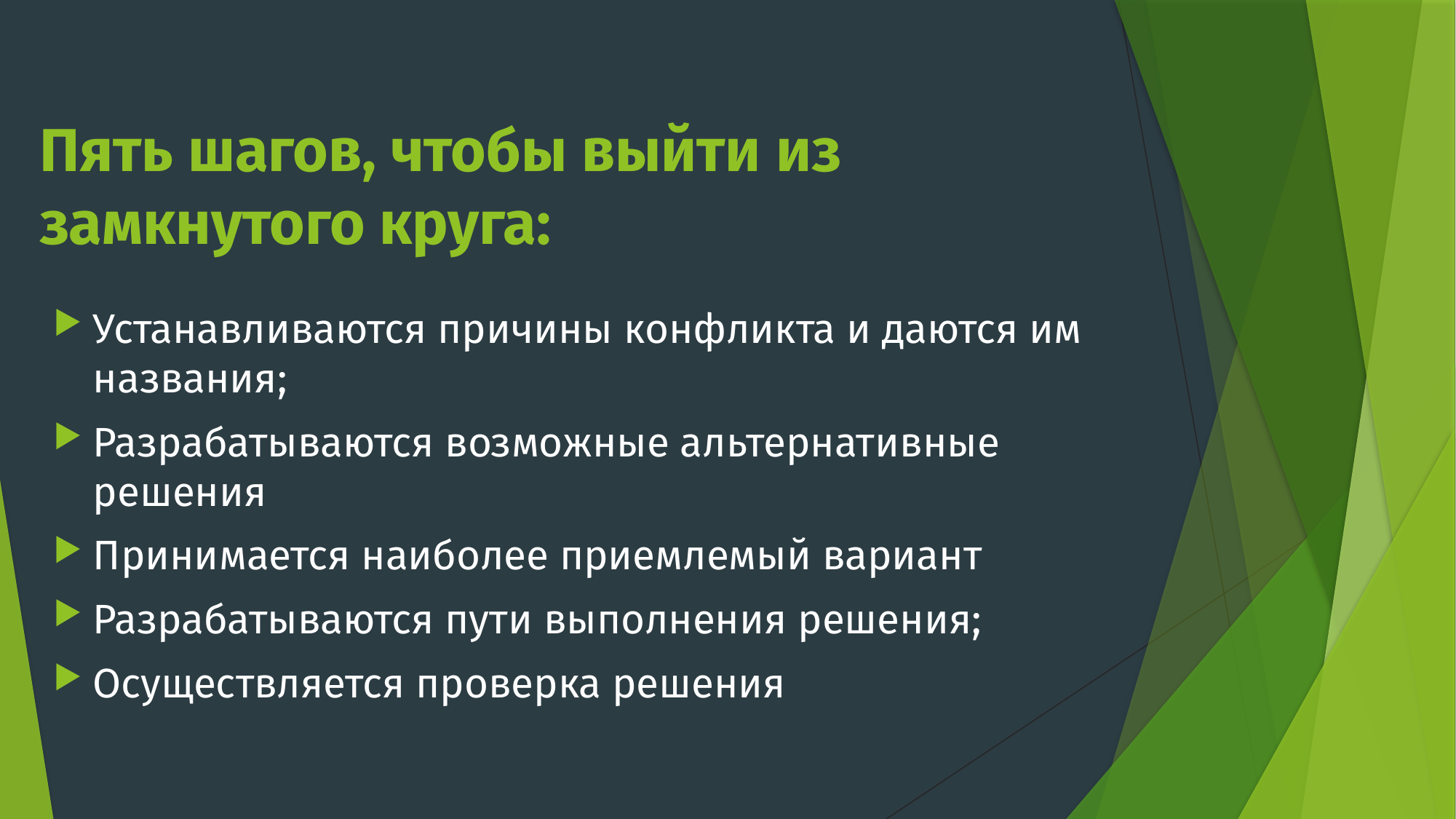

# Пять шагов, чтобы выйти из замкнутого круга:

Устанавливаются причины конфликта и даются им названия;
Разрабатываются возможные альтернативные решения
Принимается наиболее приемлемый вариант
Разрабатываются пути выполнения решения;
Осуществляется проверка решения